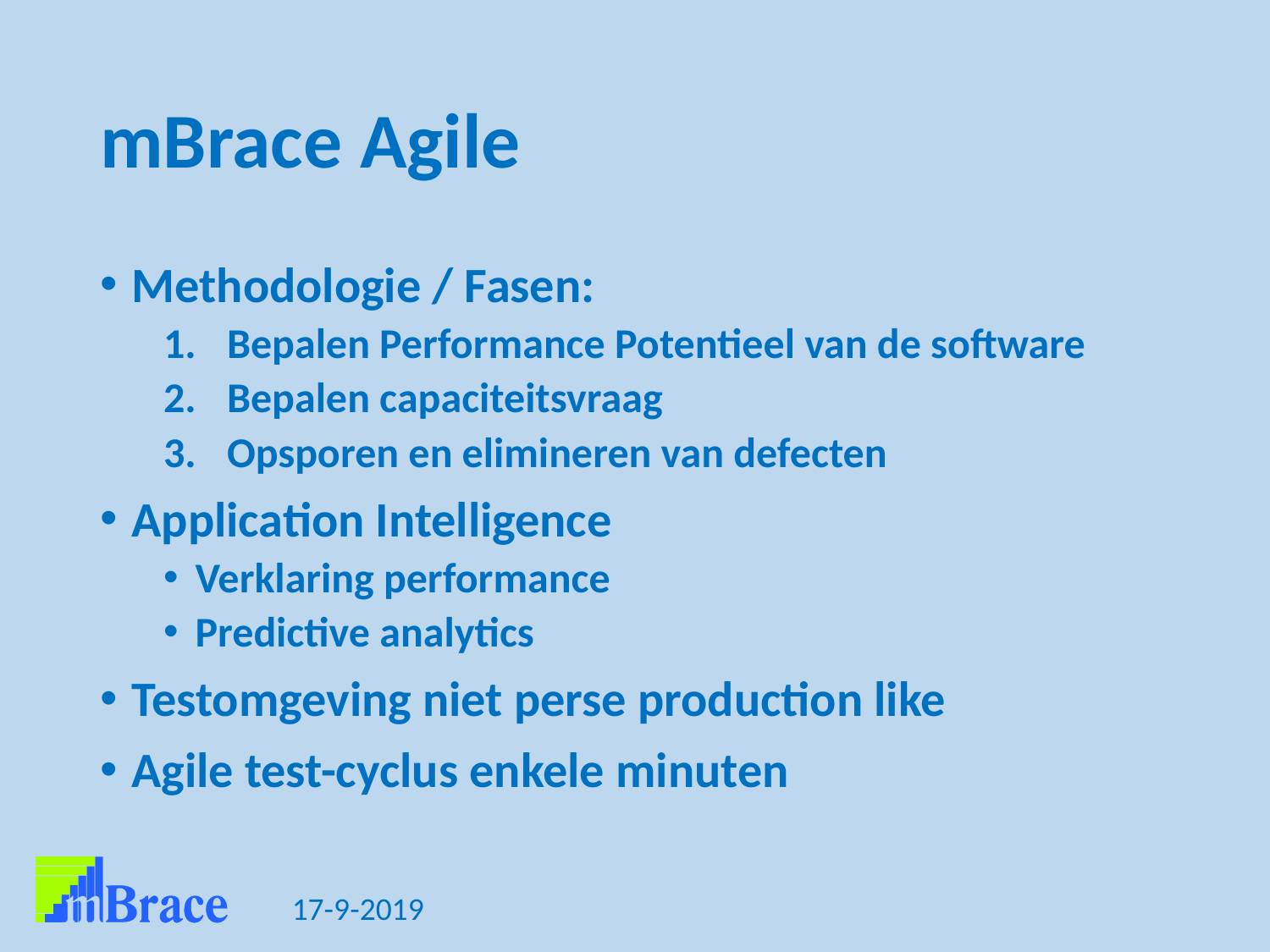

# mBrace Agile
Methodologie / Fasen:
Bepalen Performance Potentieel van de software
Bepalen capaciteitsvraag
Opsporen en elimineren van defecten
Application Intelligence
Verklaring performance
Predictive analytics
Testomgeving niet perse production like
Agile test-cyclus enkele minuten

17-9-2019